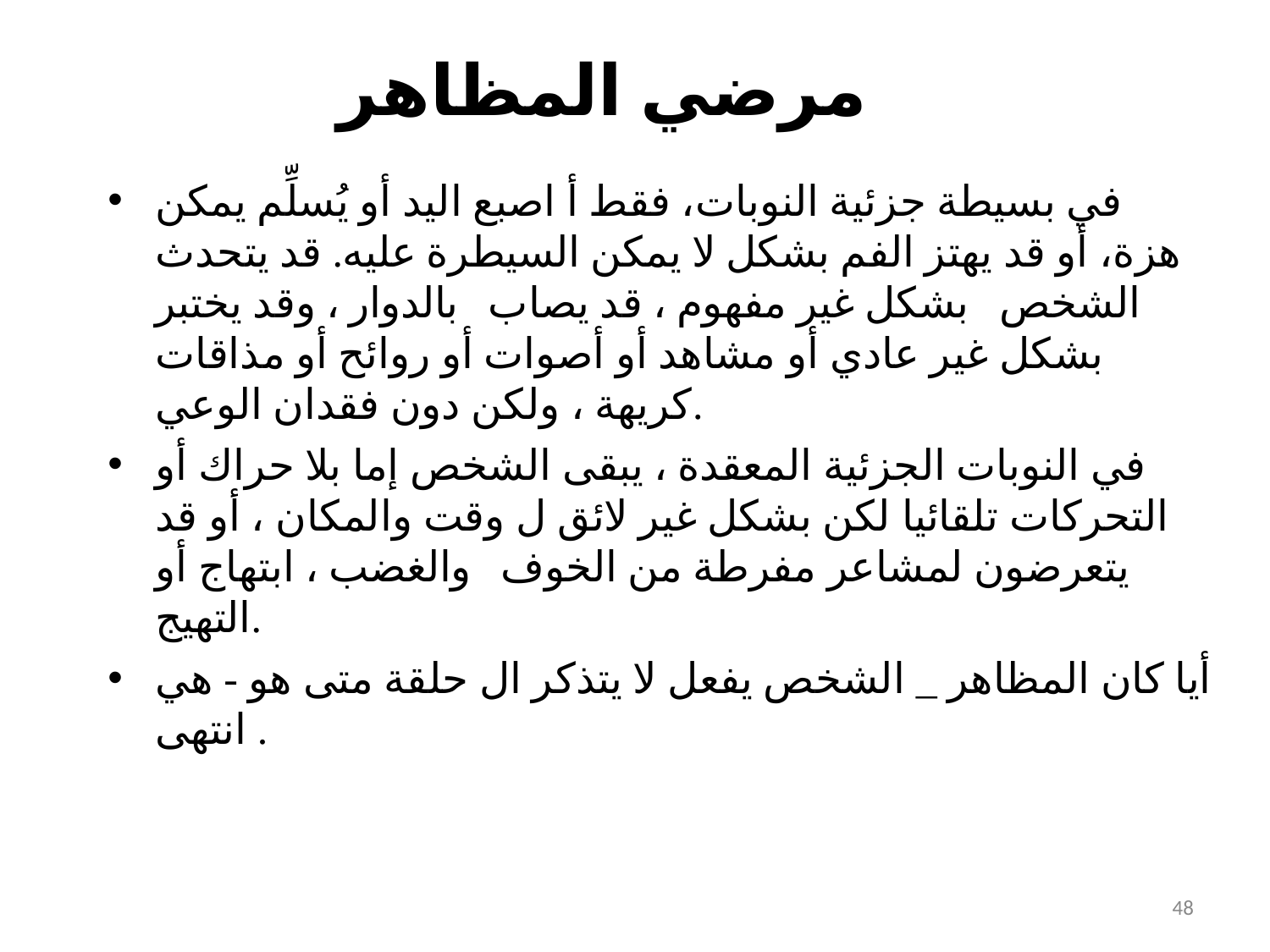

# مرضي المظاهر
في بسيطة جزئية النوبات، فقط أ اصبع اليد أو يُسلِّم يمكن هزة، أو قد يهتز الفم بشكل لا يمكن السيطرة عليه. قد يتحدث الشخص بشكل غير مفهوم ، قد يصاب بالدوار ، وقد يختبر بشكل غير عادي أو مشاهد أو أصوات أو روائح أو مذاقات كريهة ، ولكن دون فقدان الوعي.
في النوبات الجزئية المعقدة ، يبقى الشخص إما بلا حراك أو التحركات تلقائيا لكن بشكل غير لائق ل وقت والمكان ، أو قد يتعرضون لمشاعر مفرطة من الخوف والغضب ، ابتهاج أو التهيج.
أيا كان المظاهر _ الشخص يفعل لا يتذكر ال حلقة متى هو - هي انتهى .
48